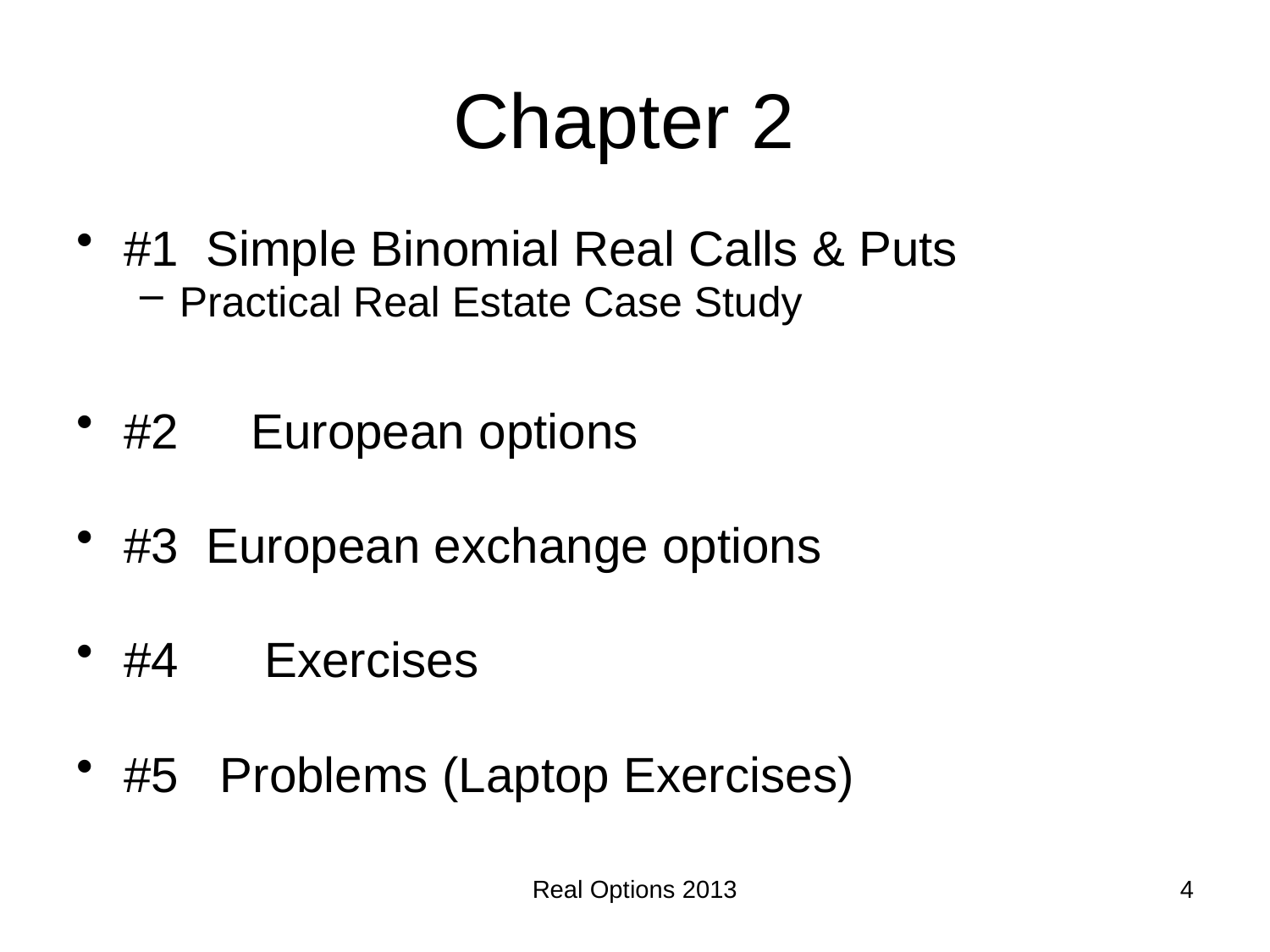

# Chapter 2
#1  Simple Binomial Real Calls & Puts
Practical Real Estate Case Study

#2	European options

#3  European exchange options

#4	 Exercises

#5   Problems (Laptop Exercises)

Real Options 2013
4